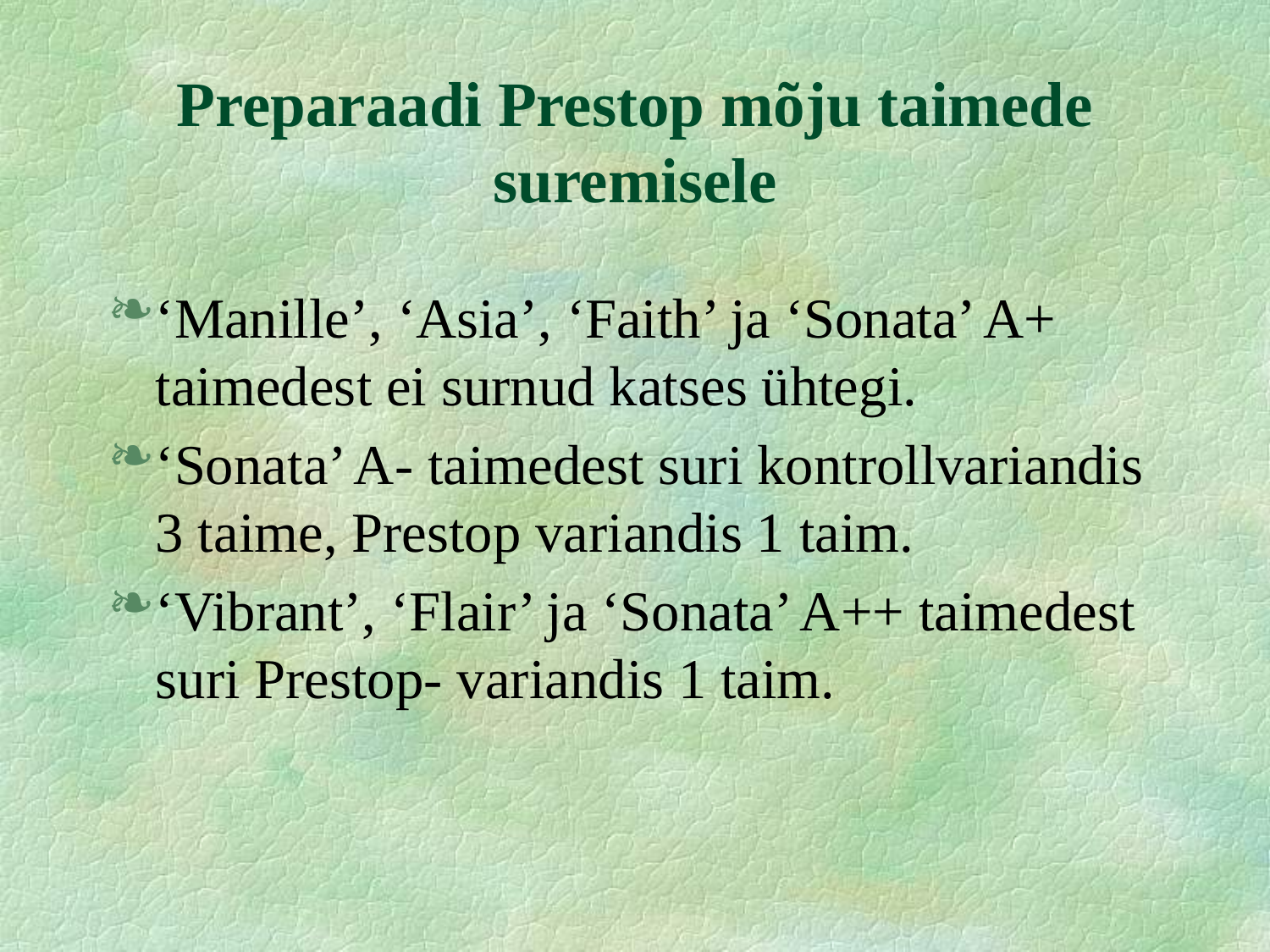

# Preparaadi Prestop mõju taimede suremisele
‘Manille’, ‘Asia’, ‘Faith’ ja ‘Sonata’ A+ taimedest ei surnud katses ühtegi.
‘Sonata’ A- taimedest suri kontrollvariandis 3 taime, Prestop variandis 1 taim.
‘Vibrant’, ‘Flair’ ja ‘Sonata’ A++ taimedest suri Prestop- variandis 1 taim.